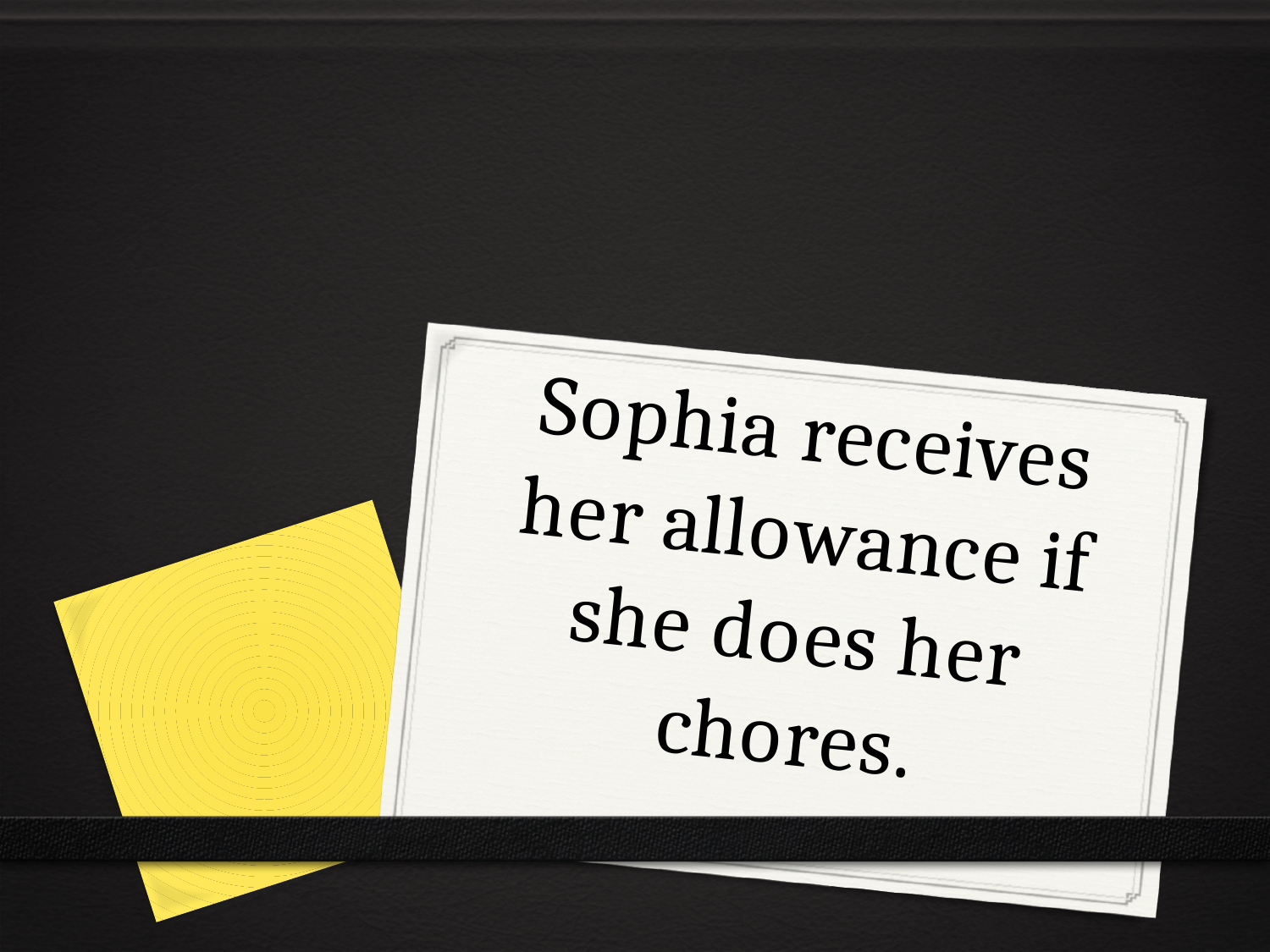

# Sophia receives her allowance if she does her chores.